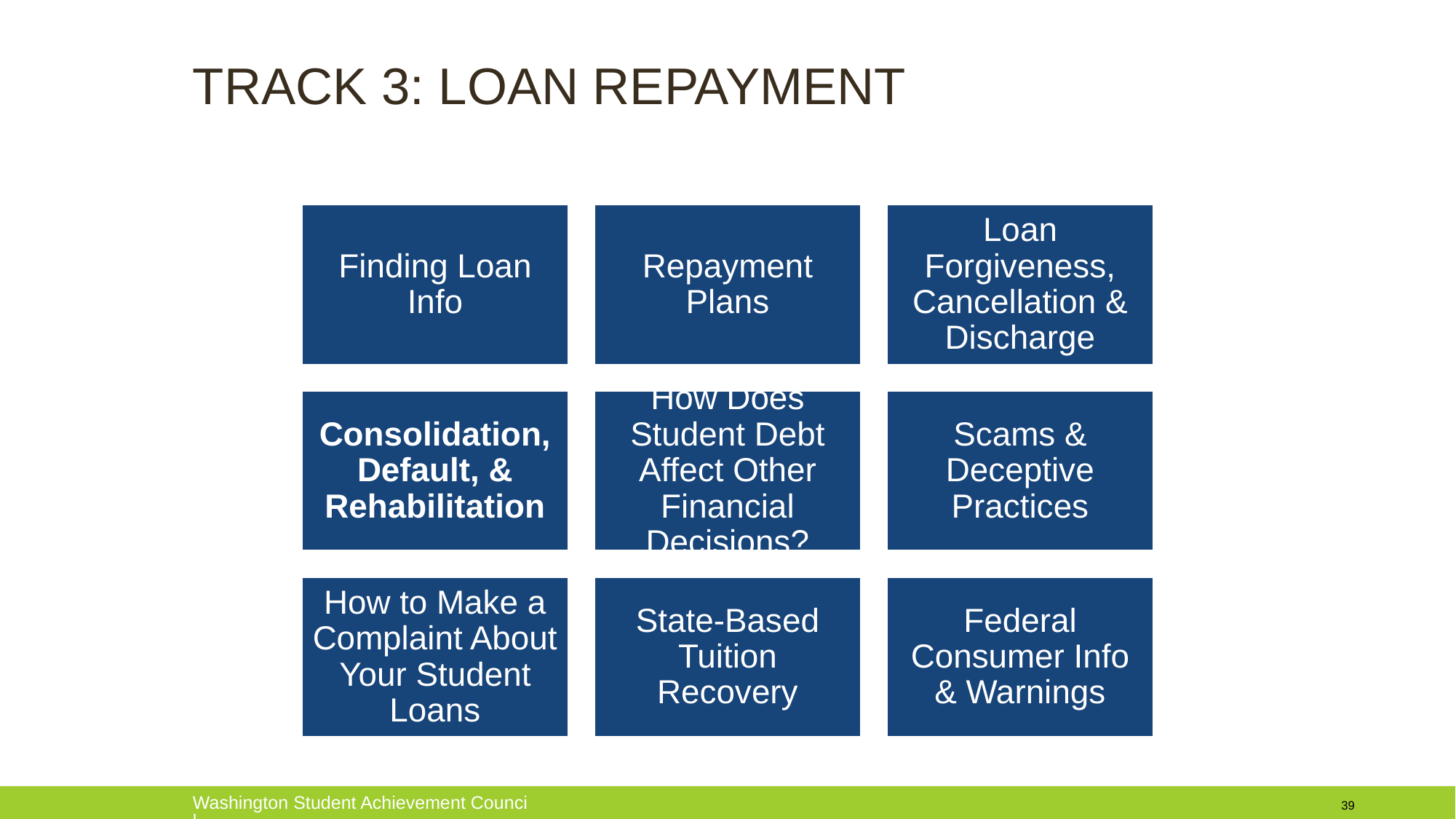

# Track 3: Loan Repayment
Finding Loan Info
Repayment Plans
Loan Forgiveness, Cancellation & Discharge
Consolidation, Default, & Rehabilitation
How Does Student Debt Affect Other Financial Decisions?
Scams & Deceptive Practices
How to Make a Complaint About Your Student Loans
State-Based Tuition Recovery
Federal Consumer Info & Warnings
Washington Student Achievement Council
39